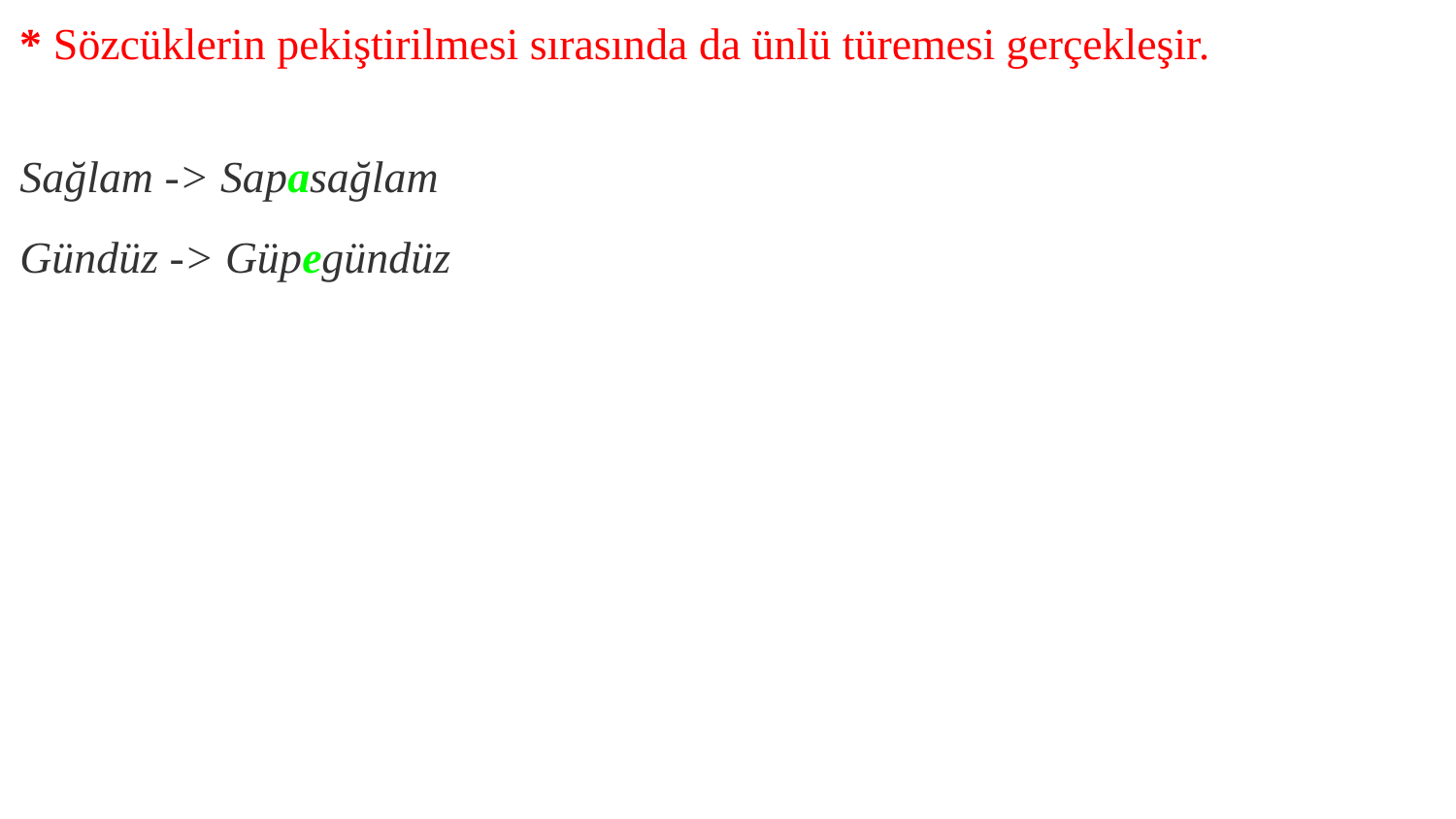

* Sözcüklerin pekiştirilmesi sırasında da ünlü türemesi gerçekleşir.

Sağlam -> Sapasağlam
Gündüz -> Güpegündüz